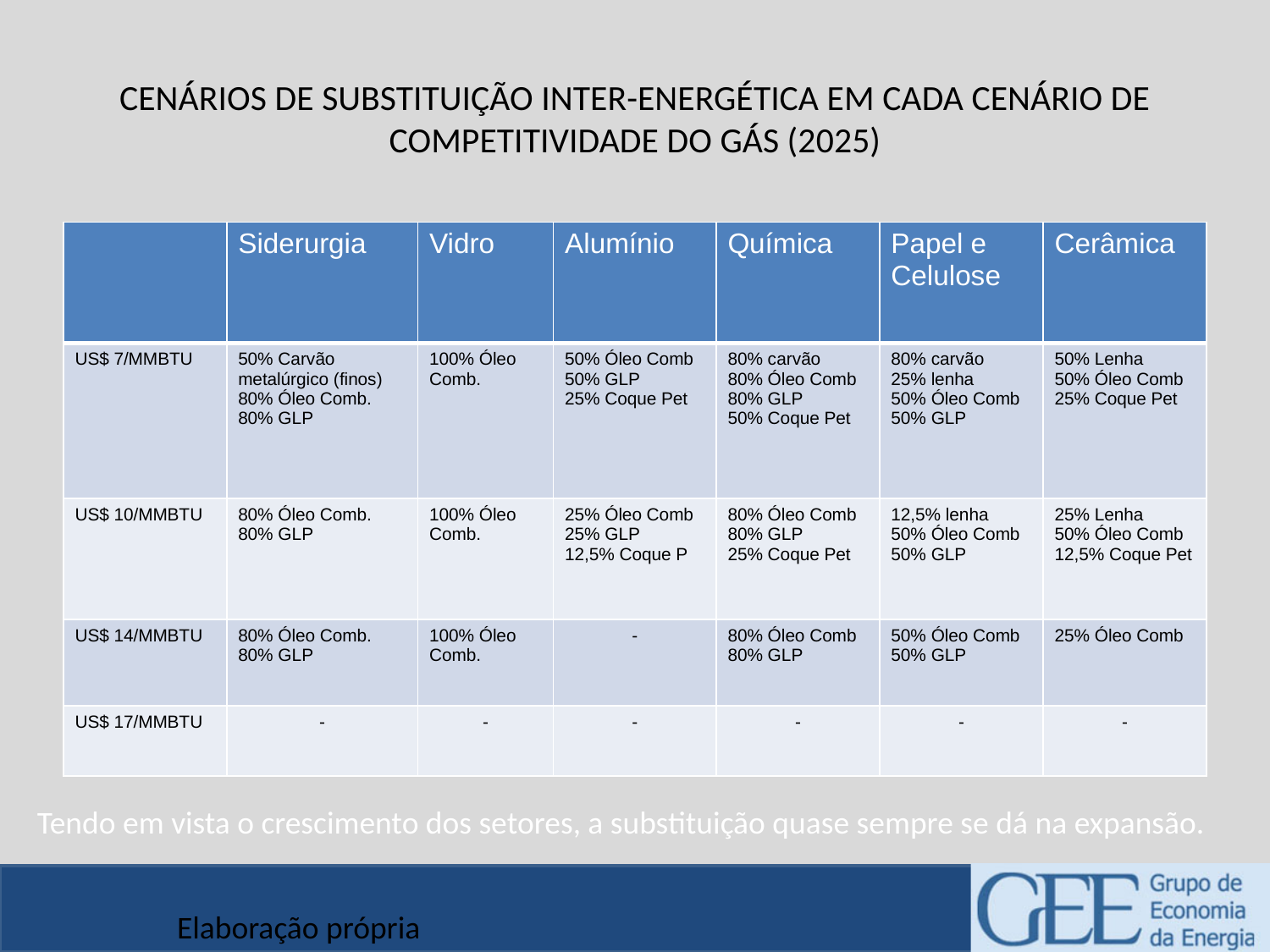

# CENÁRIOS DE SUBSTITUIÇÃO INTER-ENERGÉTICA EM CADA CENÁRIO DE COMPETITIVIDADE DO GÁS (2025)
|  | Siderurgia | Vidro | Alumínio | Química | Papel e Celulose | Cerâmica |
| --- | --- | --- | --- | --- | --- | --- |
| US$ 7/MMBTU | 50% Carvão metalúrgico (finos) 80% Óleo Comb. 80% GLP | 100% Óleo Comb. | 50% Óleo Comb 50% GLP 25% Coque Pet | 80% carvão 80% Óleo Comb 80% GLP 50% Coque Pet | 80% carvão 25% lenha 50% Óleo Comb 50% GLP | 50% Lenha 50% Óleo Comb 25% Coque Pet |
| US$ 10/MMBTU | 80% Óleo Comb. 80% GLP | 100% Óleo Comb. | 25% Óleo Comb 25% GLP 12,5% Coque P | 80% Óleo Comb 80% GLP 25% Coque Pet | 12,5% lenha 50% Óleo Comb 50% GLP | 25% Lenha 50% Óleo Comb 12,5% Coque Pet |
| US$ 14/MMBTU | 80% Óleo Comb. 80% GLP | 100% Óleo Comb. | - | 80% Óleo Comb 80% GLP | 50% Óleo Comb 50% GLP | 25% Óleo Comb |
| US$ 17/MMBTU | - | - | - | - | - | - |
Tendo em vista o crescimento dos setores, a substituição quase sempre se dá na expansão.

Elaboração própria